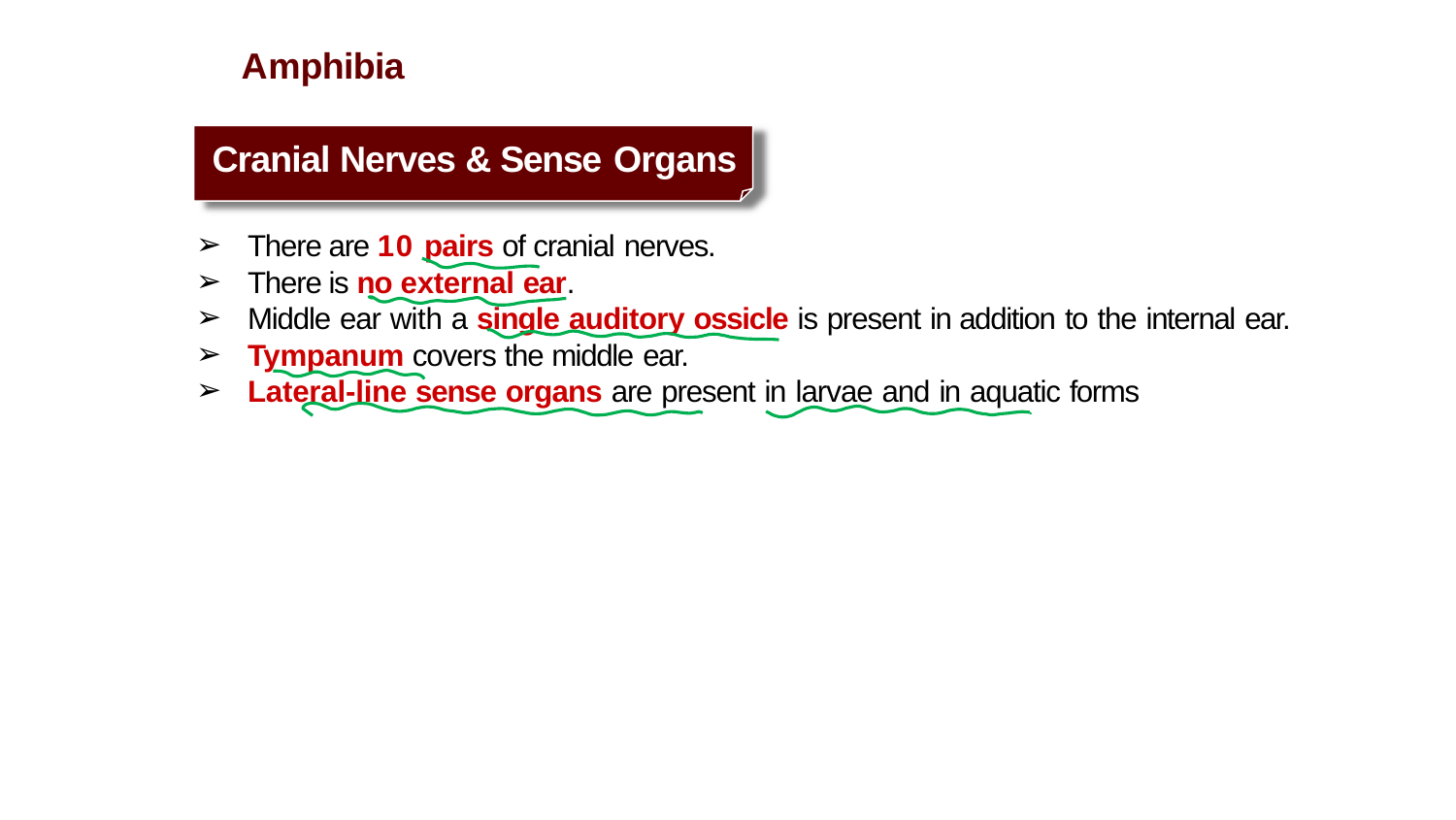

# Amphibia

Cranial Nerves & Sense Organs

There are 10 pairs of cranial nerves.
There is no external ear.
Middle ear with a single auditory ossicle is present in addition to the internal ear.
Tympanum covers the middle ear.
Lateral-line sense organs are present in larvae and in aquatic forms